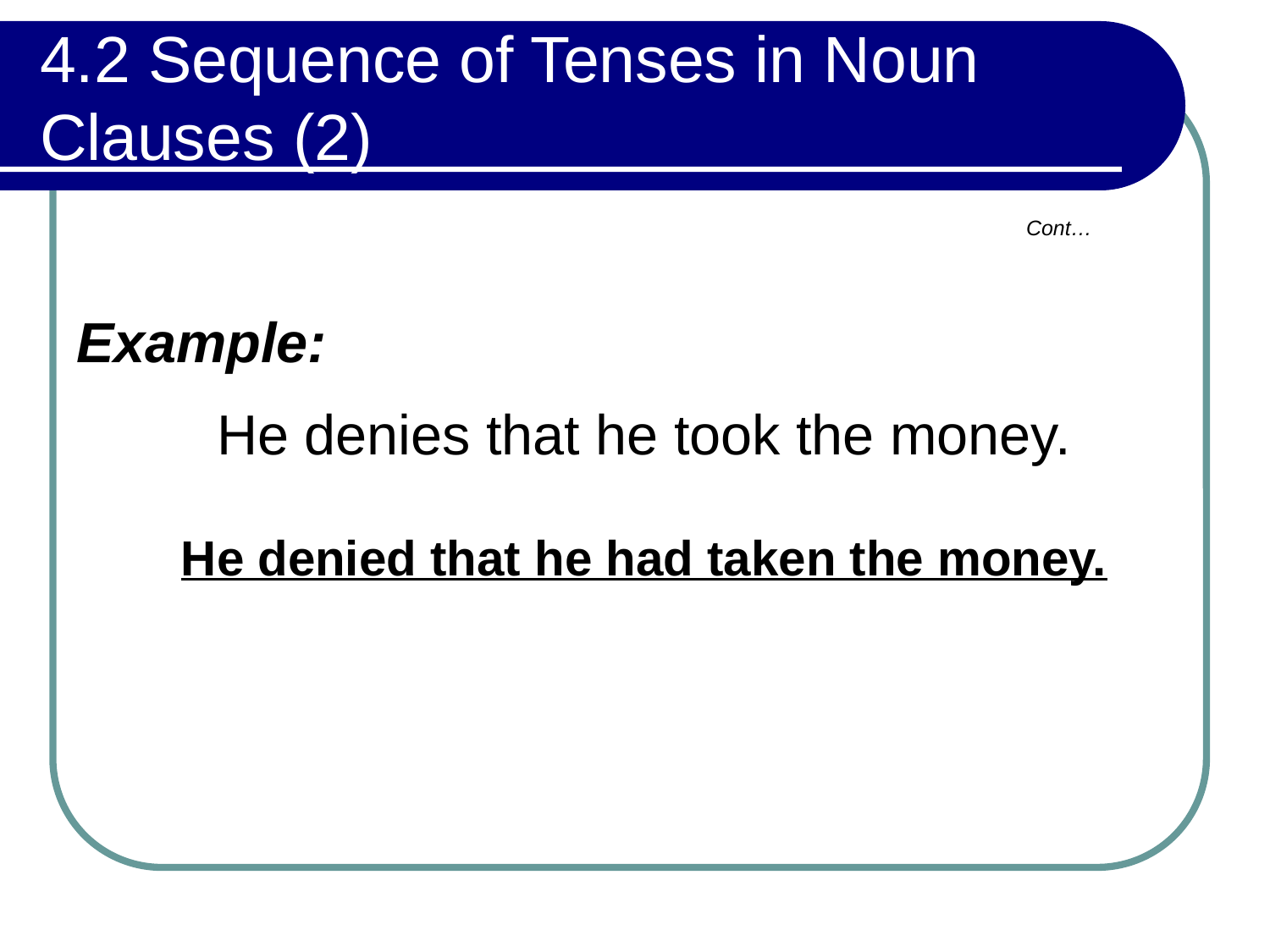

# 4.2 Sequence of Tenses in Noun Clauses (2)
Cont…
Example:
He denies that he took the money.

He denied that he had taken the money.